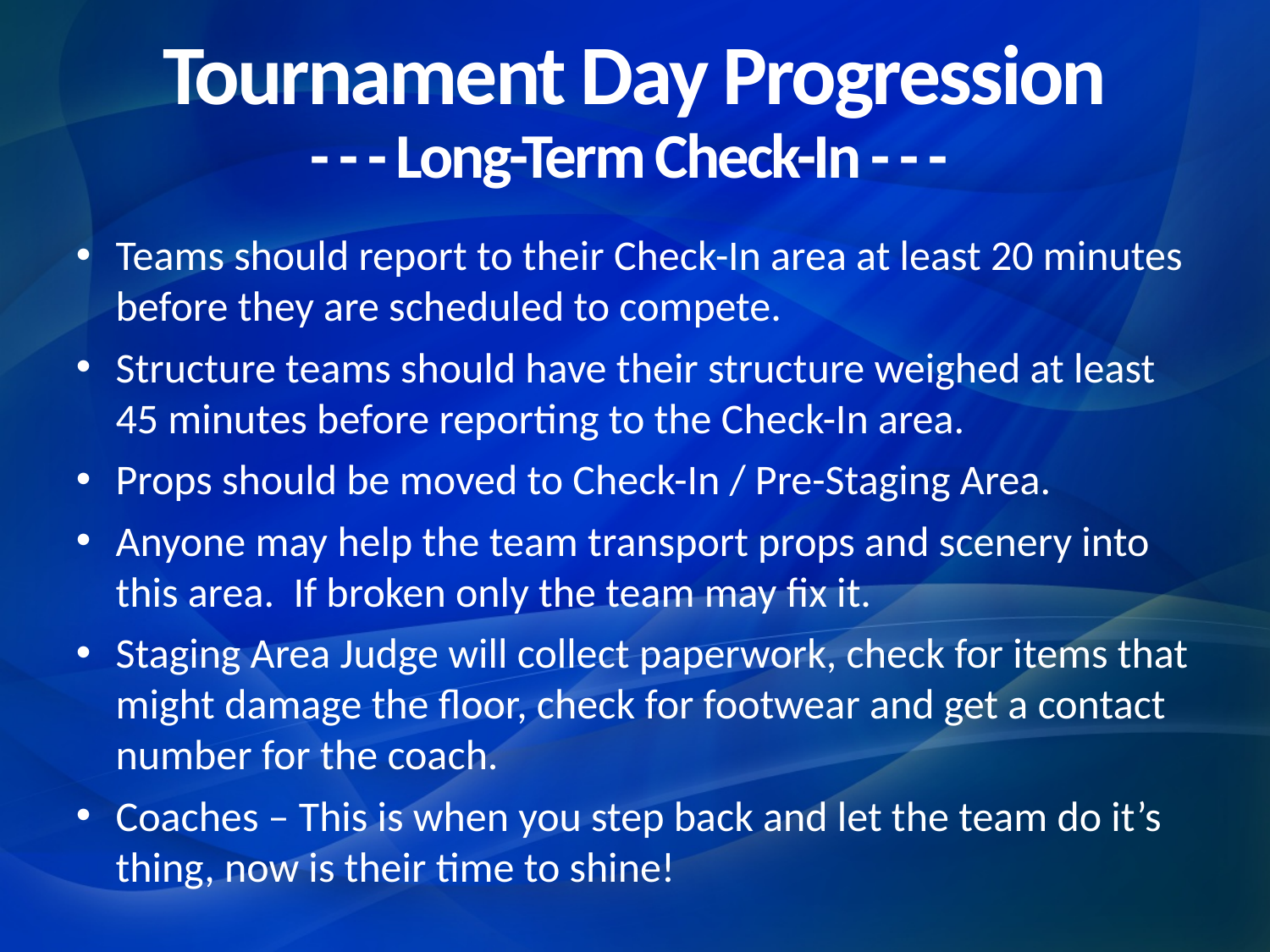

Tournament Day Progression
- - - Long-Term Check-In - - -
Teams should report to their Check-In area at least 20 minutes before they are scheduled to compete.
Structure teams should have their structure weighed at least 45 minutes before reporting to the Check-In area.
Props should be moved to Check-In / Pre-Staging Area.
Anyone may help the team transport props and scenery into this area.  If broken only the team may fix it.
Staging Area Judge will collect paperwork, check for items that might damage the floor, check for footwear and get a contact number for the coach.
Coaches – This is when you step back and let the team do it’s thing, now is their time to shine!